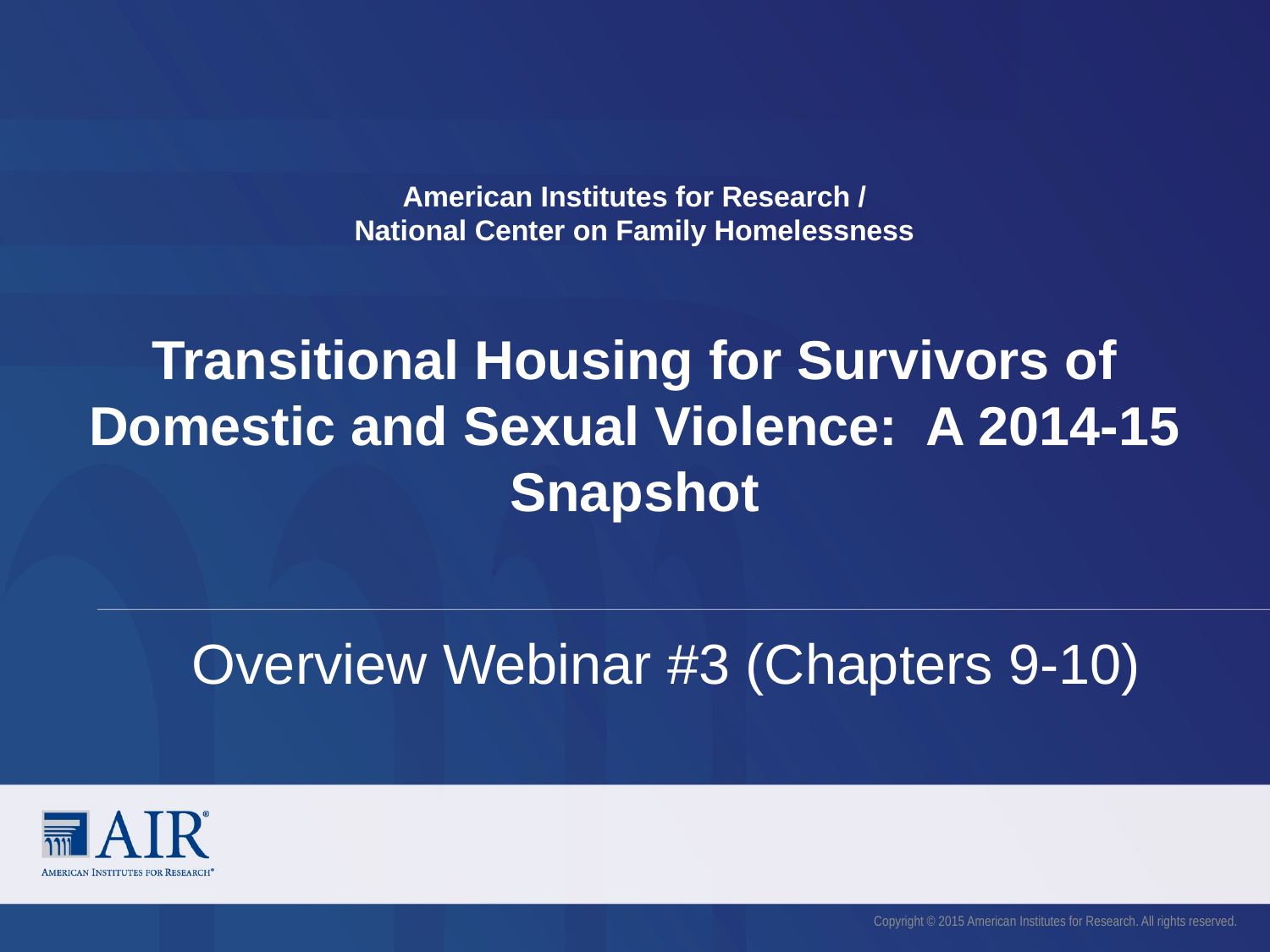

# American Institutes for Research / National Center on Family Homelessness Transitional Housing for Survivors of Domestic and Sexual Violence:  A 2014-15 Snapshot
Overview Webinar #3 (Chapters 9-10)

Copyright © 2015 American Institutes for Research. All rights reserved.